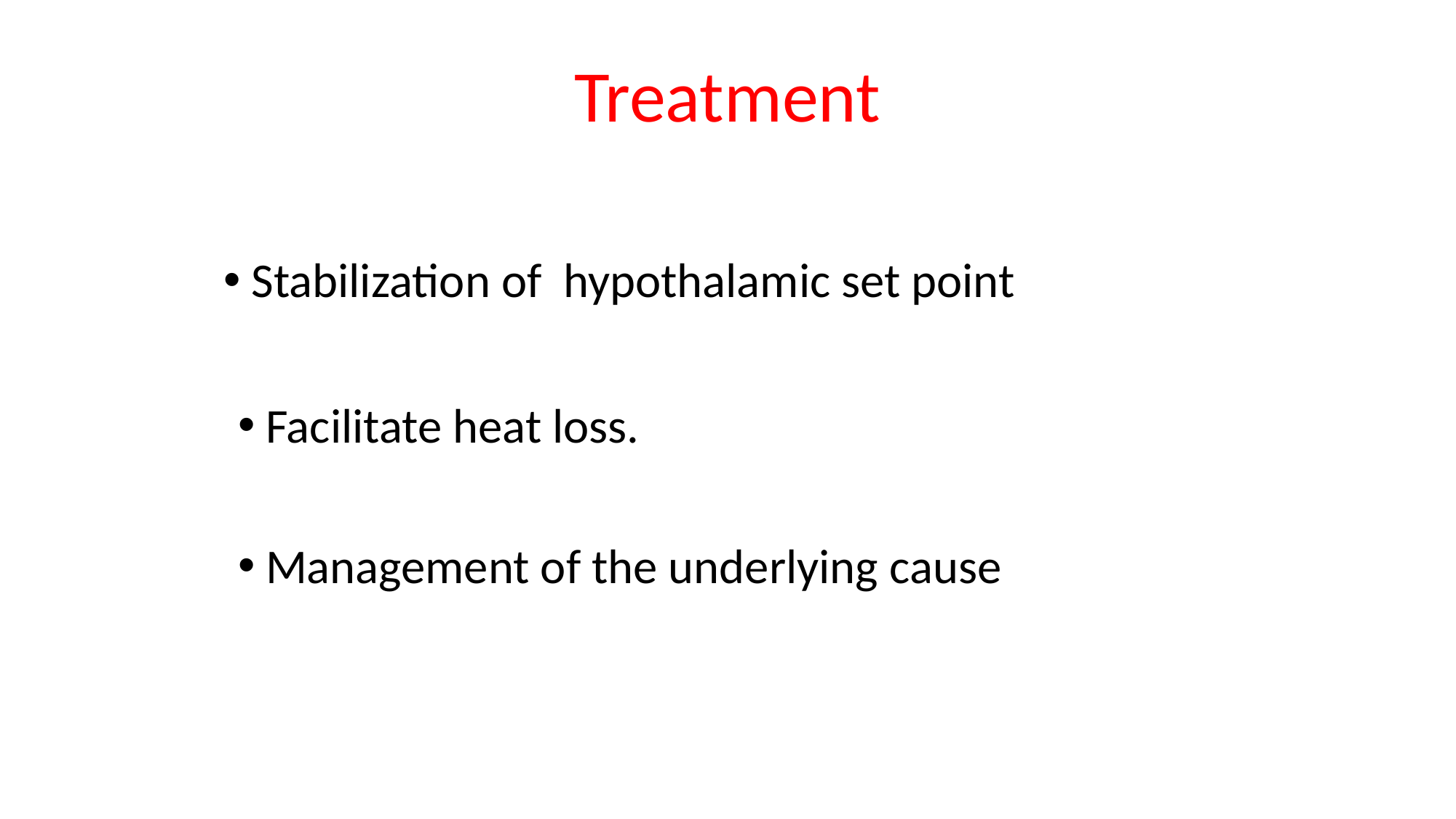

# Treatment
Stabilization of  hypothalamic set point

Facilitate heat loss.

Management of the underlying cause